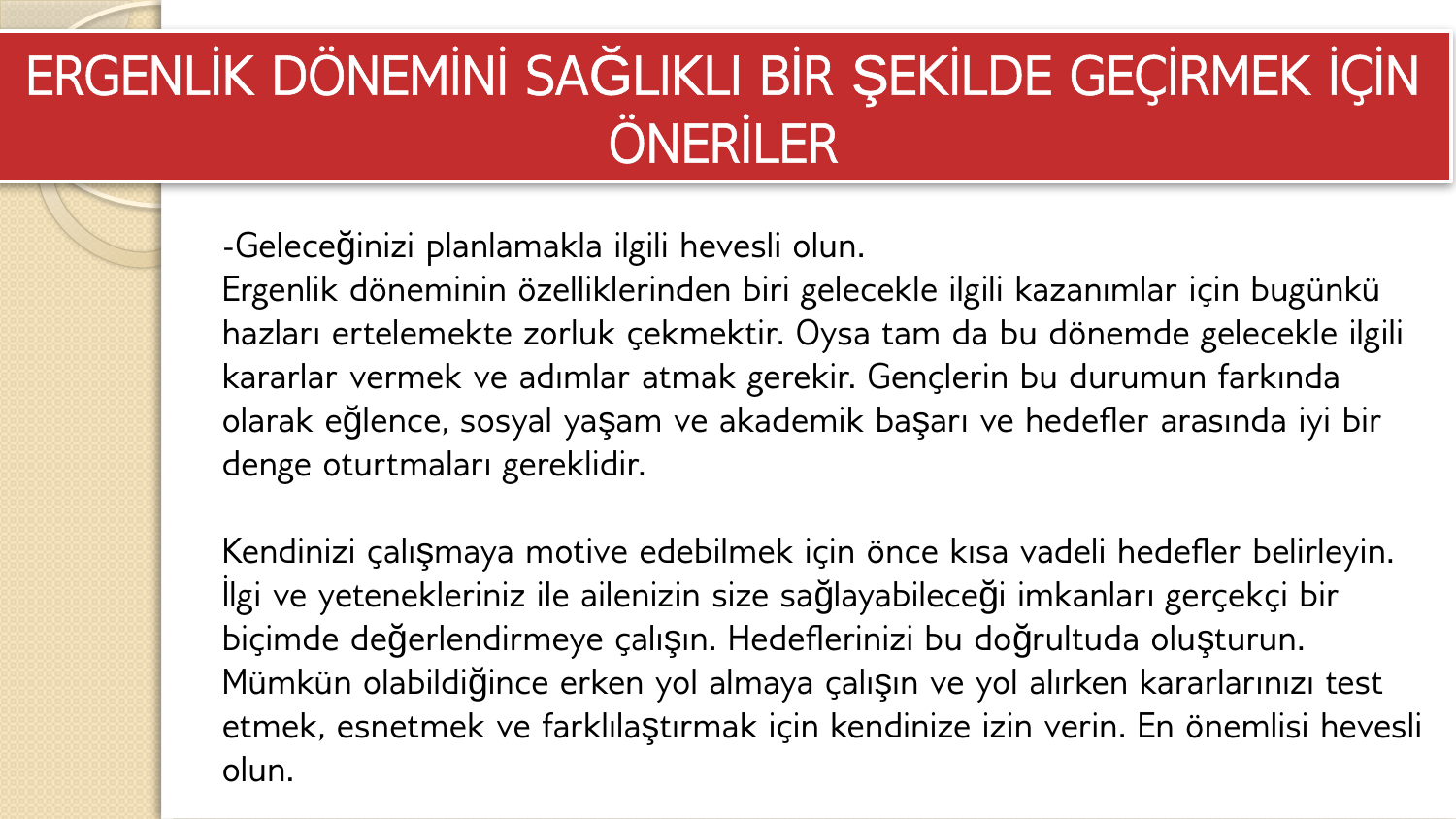

ERGENLİK DÖNEMİNİ SAĞLIKLI BİR ŞEKİLDE GEÇİRMEK İÇİN ÖNERİLER
-Geleceğinizi planlamakla ilgili hevesli olun.
Ergenlik döneminin özelliklerinden biri gelecekle ilgili kazanımlar için bugünkü hazları ertelemekte zorluk çekmektir. Oysa tam da bu dönemde gelecekle ilgili kararlar vermek ve adımlar atmak gerekir. Gençlerin bu durumun farkında olarak eğlence, sosyal yaşam ve akademik başarı ve hedefler arasında iyi bir denge oturtmaları gereklidir.

Kendinizi çalışmaya motive edebilmek için önce kısa vadeli hedefler belirleyin. İlgi ve yetenekleriniz ile ailenizin size sağlayabileceği imkanları gerçekçi bir biçimde değerlendirmeye çalışın. Hedeflerinizi bu doğrultuda oluşturun. Mümkün olabildiğince erken yol almaya çalışın ve yol alırken kararlarınızı test etmek, esnetmek ve farklılaştırmak için kendinize izin verin. En önemlisi hevesli olun.